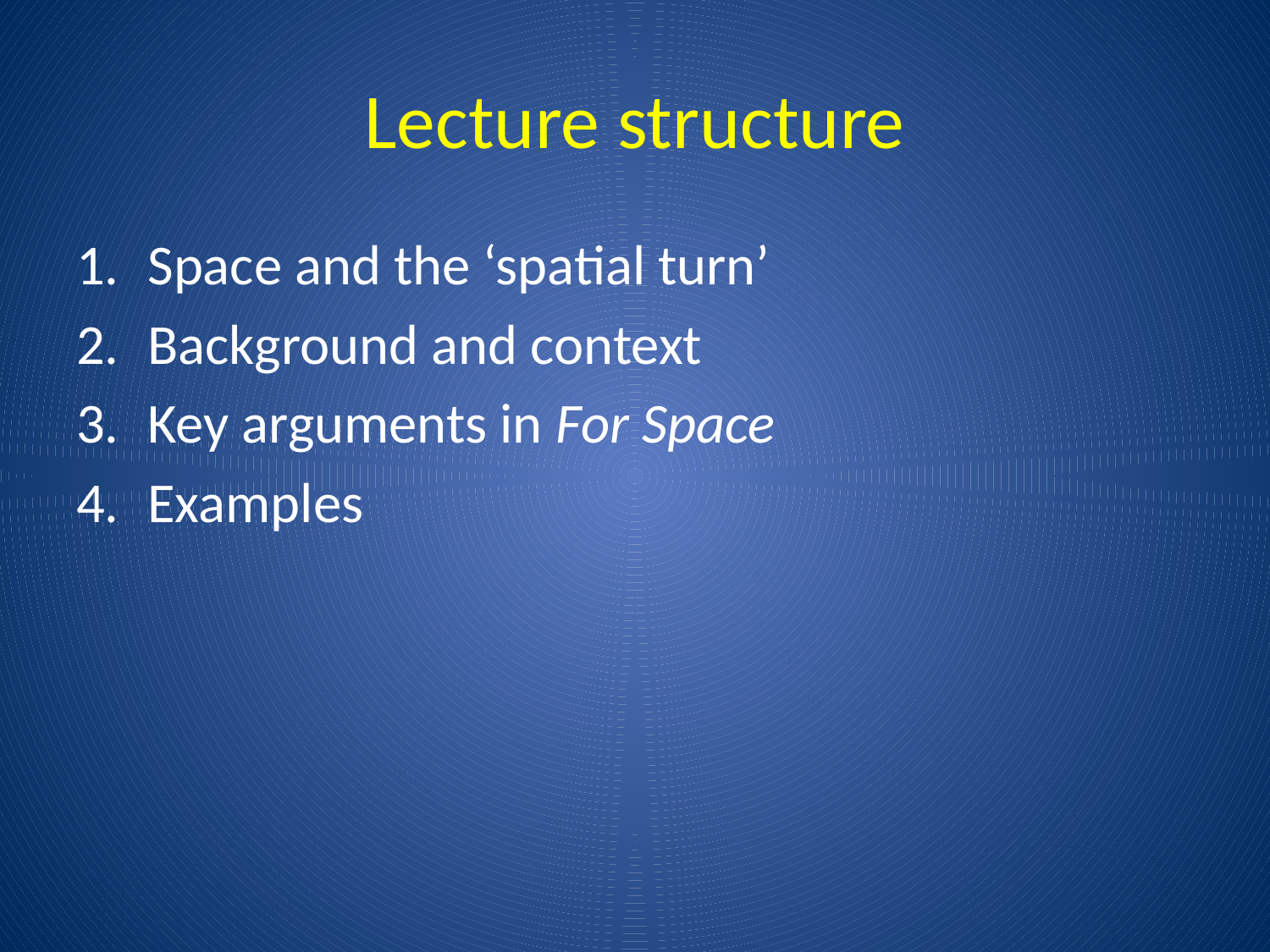

# Lecture structure
Space and the ‘spatial turn’
Background and context
Key arguments in For Space
Examples